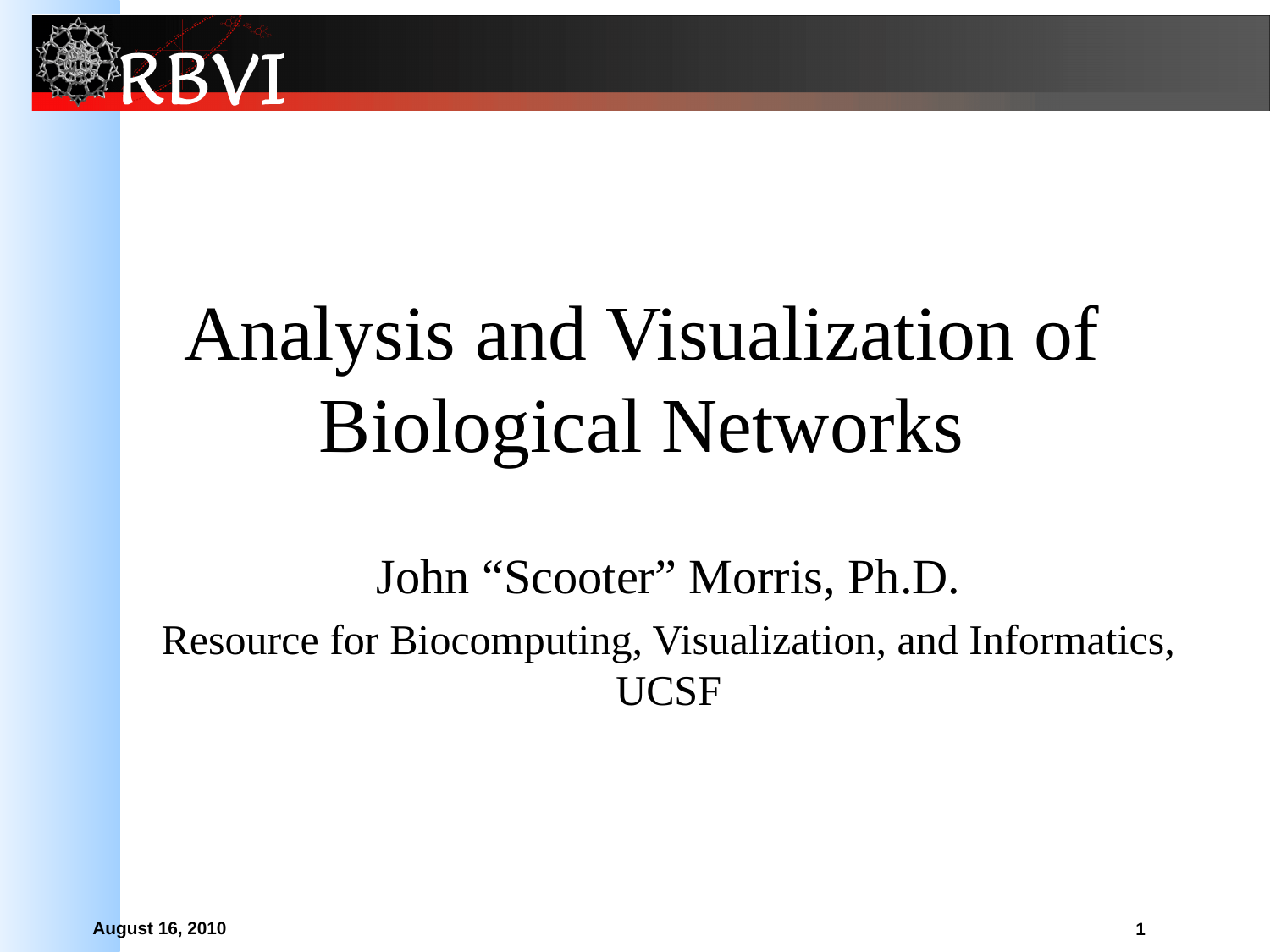

# Analysis and Visualization of Biological Networks
John “Scooter” Morris, Ph.D.
Resource for Biocomputing, Visualization, and Informatics, UCSF